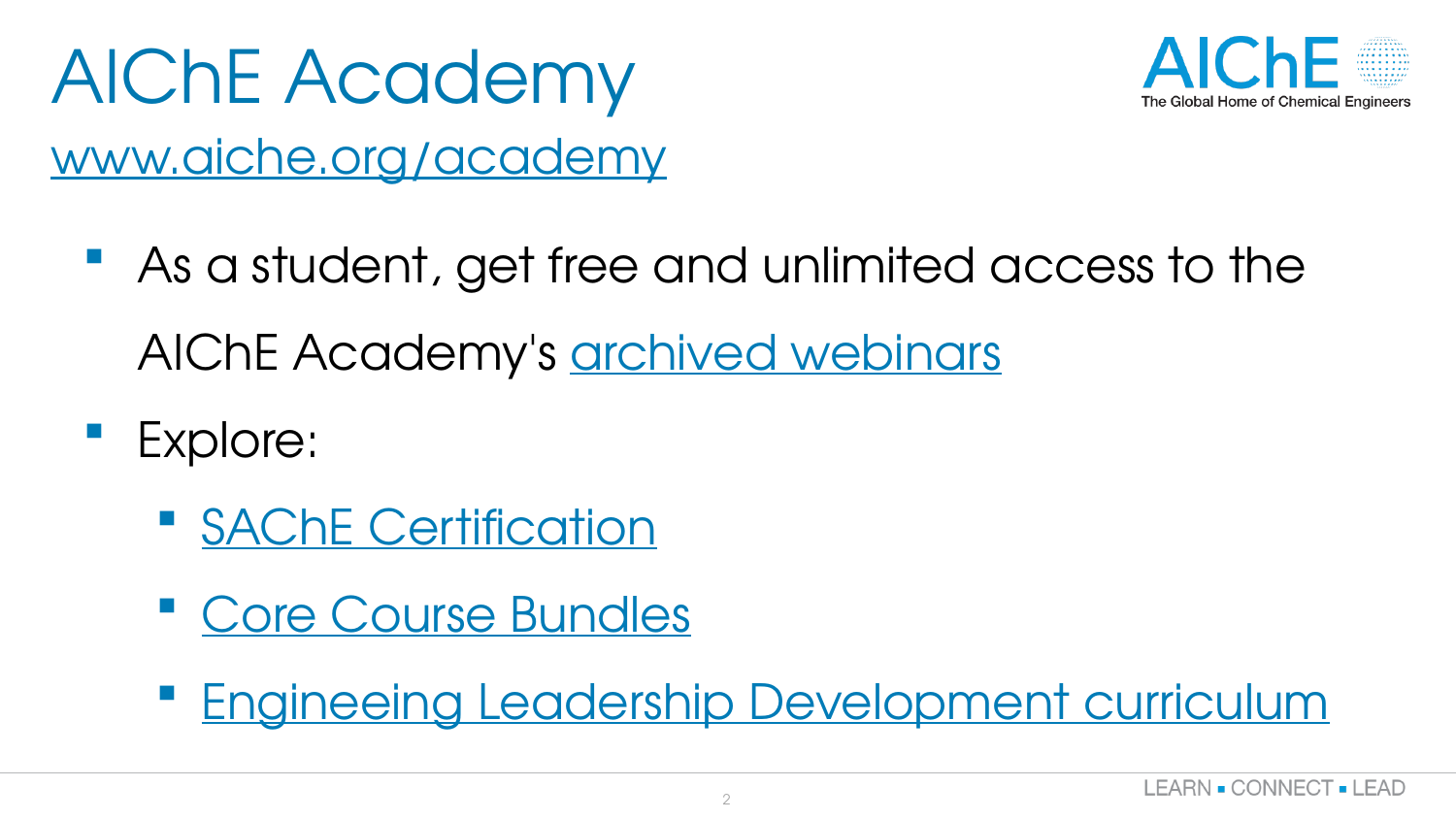

# AIChE Academy
www.aiche.org/academy
As a student, get free and unlimited access to the AIChE Academy's archived webinars
Explore:
SAChE Certification
Core Course Bundles
Engineeing Leadership Development curriculum

2